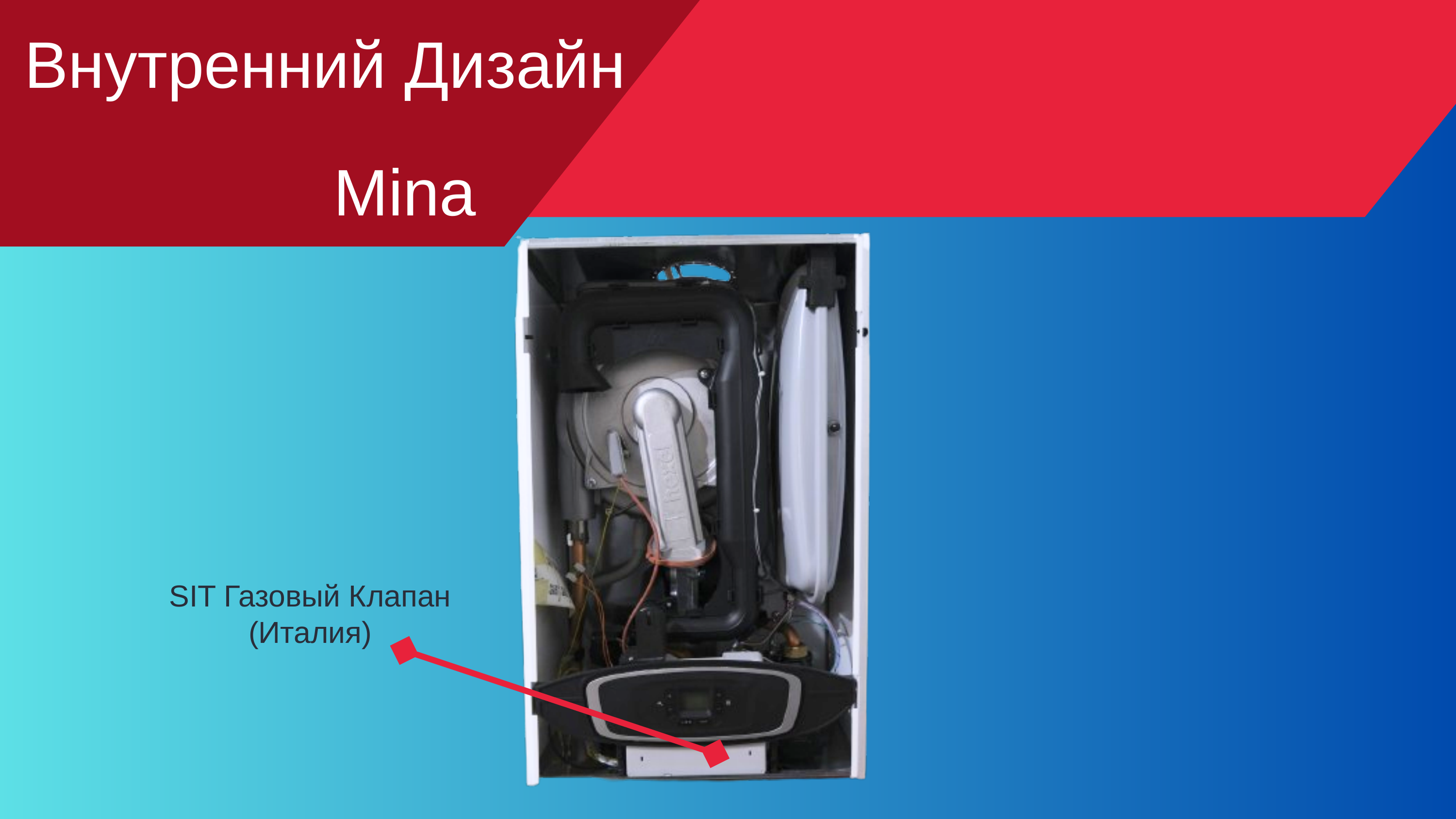

Внутренний Дизайн
Mina

SIT Газовый Клапан
(Италия)